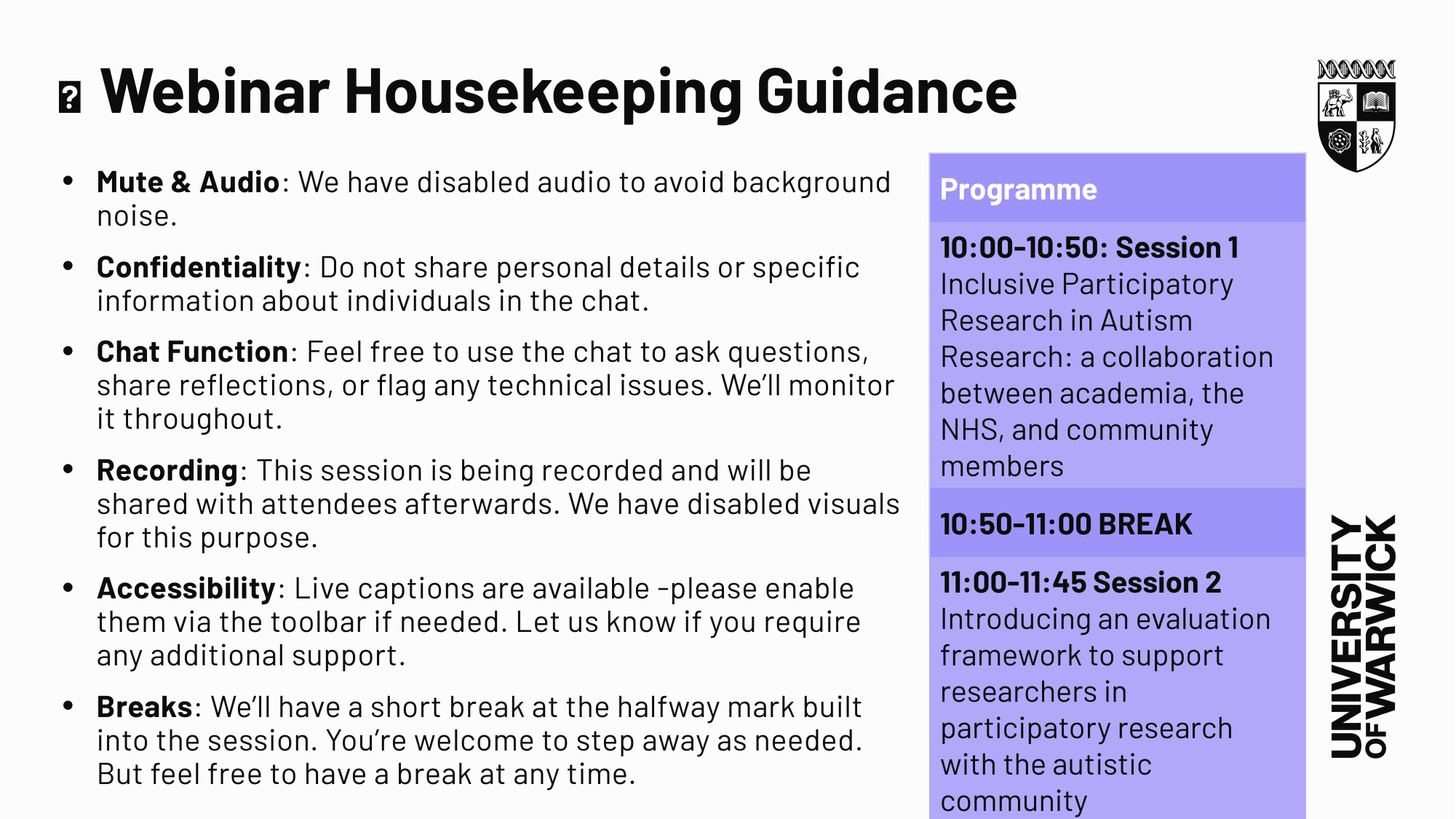

# 🧹  Webinar Housekeeping Guidance

| Programme |
| --- |
| 10:00-10:50: Session 1 Inclusive Participatory Research in Autism Research: a collaboration between academia, the NHS, and community members |
| 10:50-11:00 BREAK |
| 11:00-11:45 Session 2 Introducing an evaluation framework to support researchers in participatory research with the autistic community |
Mute & Audio: We have disabled audio to avoid background noise.
Confidentiality: Do not share personal details or specific information about individuals in the chat.
Chat Function: Feel free to use the chat to ask questions, share reflections, or flag any technical issues. We’ll monitor it throughout.
Recording: This session is being recorded and will be shared with attendees afterwards. We have disabled visuals for this purpose.
Accessibility: Live captions are available -please enable them via the toolbar if needed. Let us know if you require any additional support.
Breaks: We’ll have a short break at the halfway mark built into the session. You’re welcome to step away as needed. But feel free to have a break at any time.